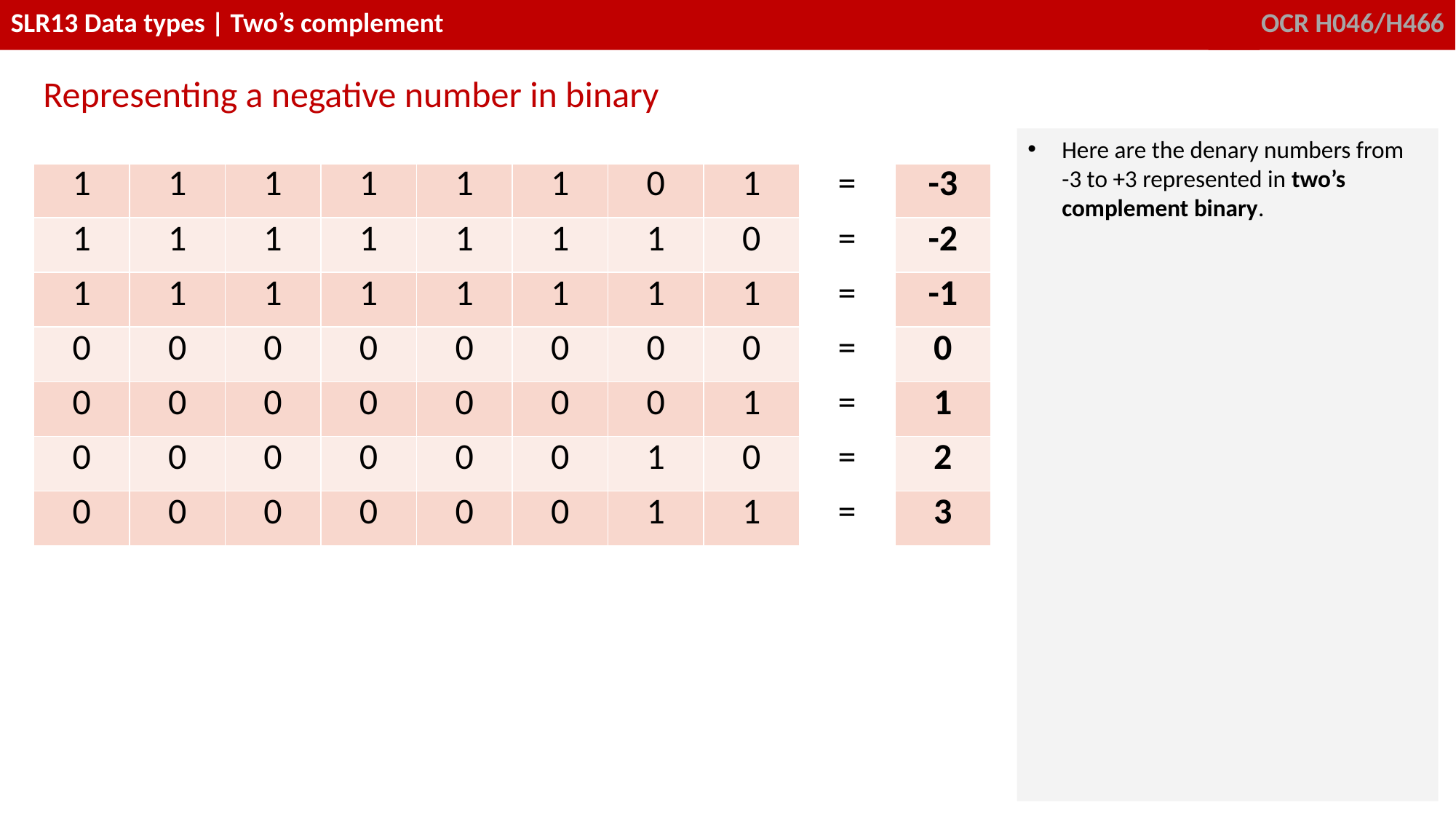

Representing a negative number in binary
Here are the denary numbers from
-3 to +3 represented in two’s complement binary.

|  |  |  |  |  |  |  |  |  |  |
| --- | --- | --- | --- | --- | --- | --- | --- | --- | --- |
| 1 | 1 | 1 | 1 | 1 | 1 | 0 | 1 | = | -3 |
| 1 | 1 | 1 | 1 | 1 | 1 | 1 | 0 | = | -2 |
| 1 | 1 | 1 | 1 | 1 | 1 | 1 | 1 | = | -1 |
| 0 | 0 | 0 | 0 | 0 | 0 | 0 | 0 | = | 0 |
| 0 | 0 | 0 | 0 | 0 | 0 | 0 | 1 | = | 1 |
| 0 | 0 | 0 | 0 | 0 | 0 | 1 | 0 | = | 2 |
| 0 | 0 | 0 | 0 | 0 | 0 | 1 | 1 | = | 3 |